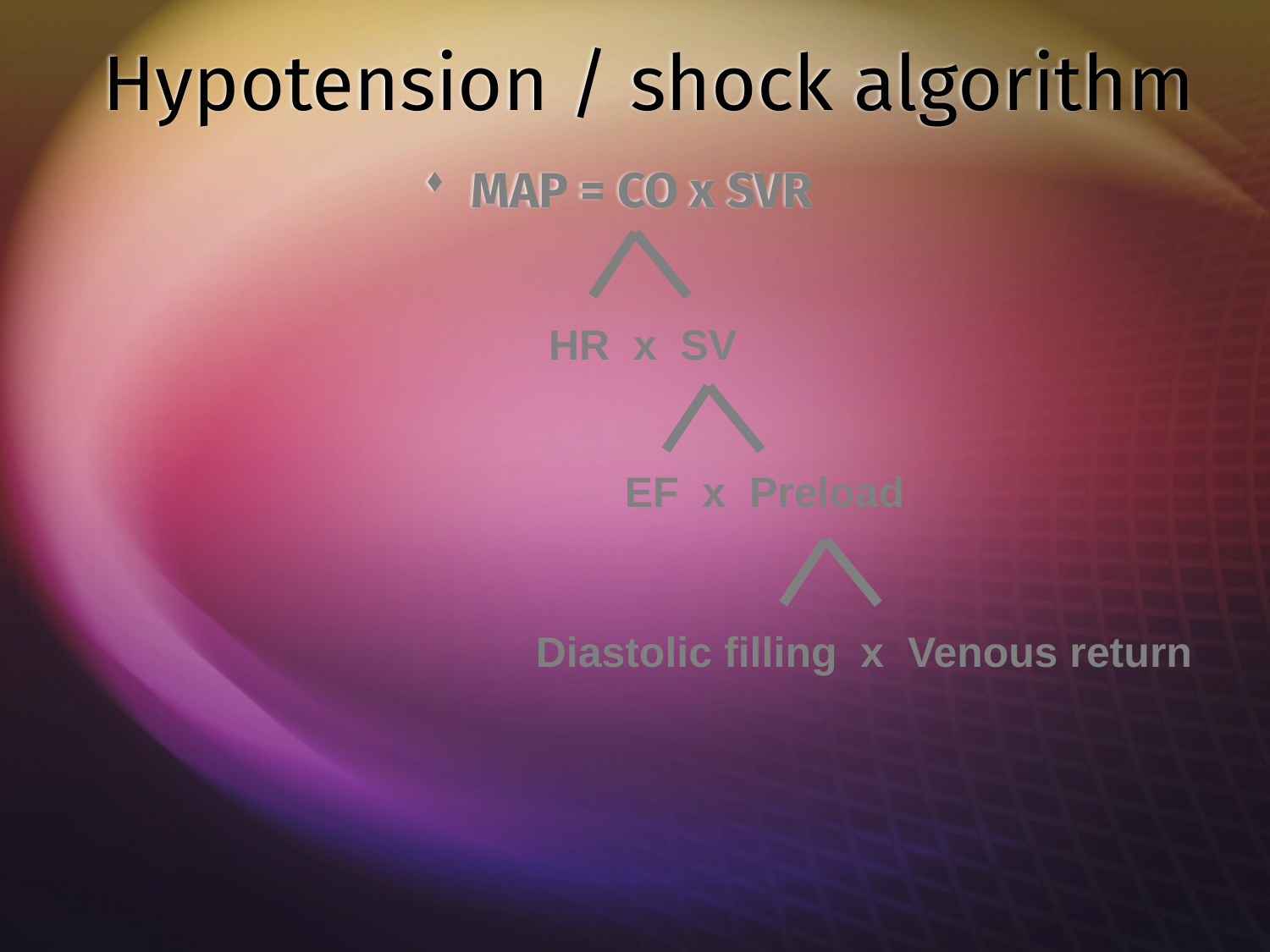

# Hypotension / shock algorithm
MAP = CO x SVR

HR  x  SV
EF  x  Preload
Diastolic filling  x  Venous return